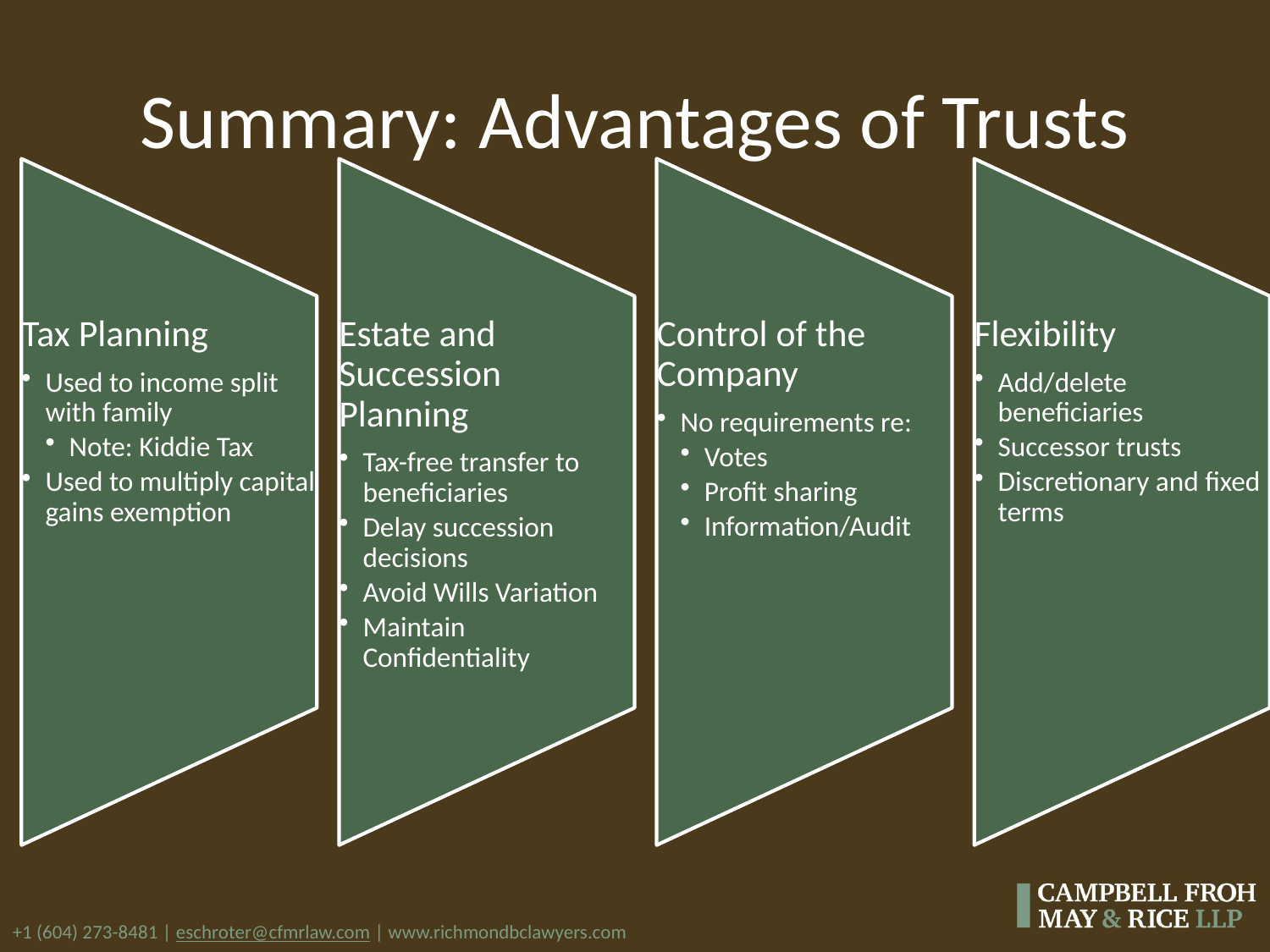

# Summary: Advantages of Trusts
Tax Planning
Used to income split with family
Note: Kiddie Tax
Used to multiply capital gains exemption
Estate and Succession Planning
Tax-free transfer to beneficiaries
Delay succession decisions
Avoid Wills Variation
Maintain Confidentiality
Control of the Company
No requirements re:
Votes
Profit sharing
Information/Audit
Flexibility
Add/delete beneficiaries
Successor trusts
Discretionary and fixed terms